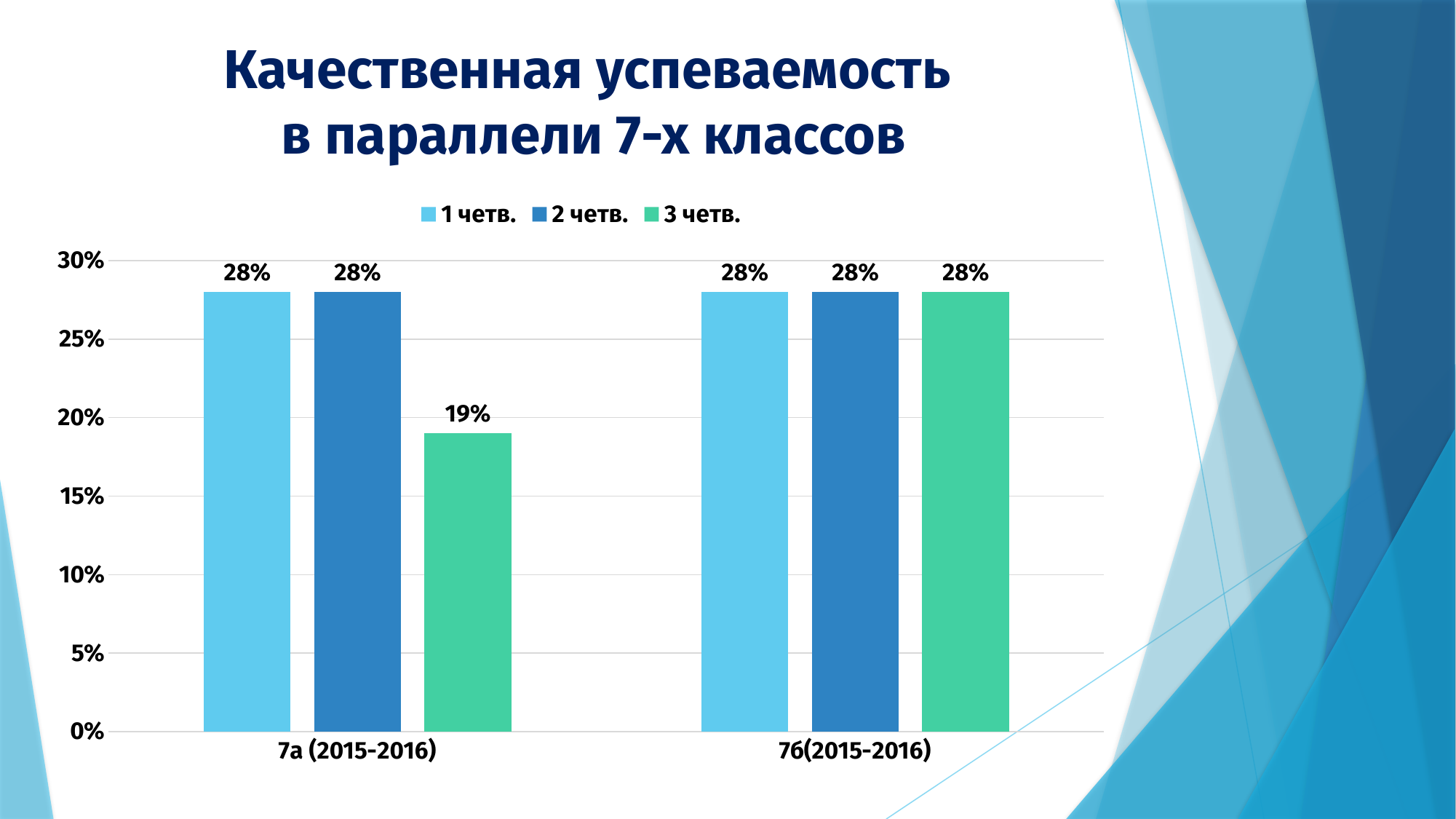

# Качественная успеваемость в параллели 7-х классов

### Chart

| Category | 1 четв. | 2 четв. | 3 четв. |
|---|---|---|---|
| 7а (2015-2016) | 0.28 | 0.28 | 0.19 |
| 7б(2015-2016) | 0.28 | 0.28 | 0.28 |